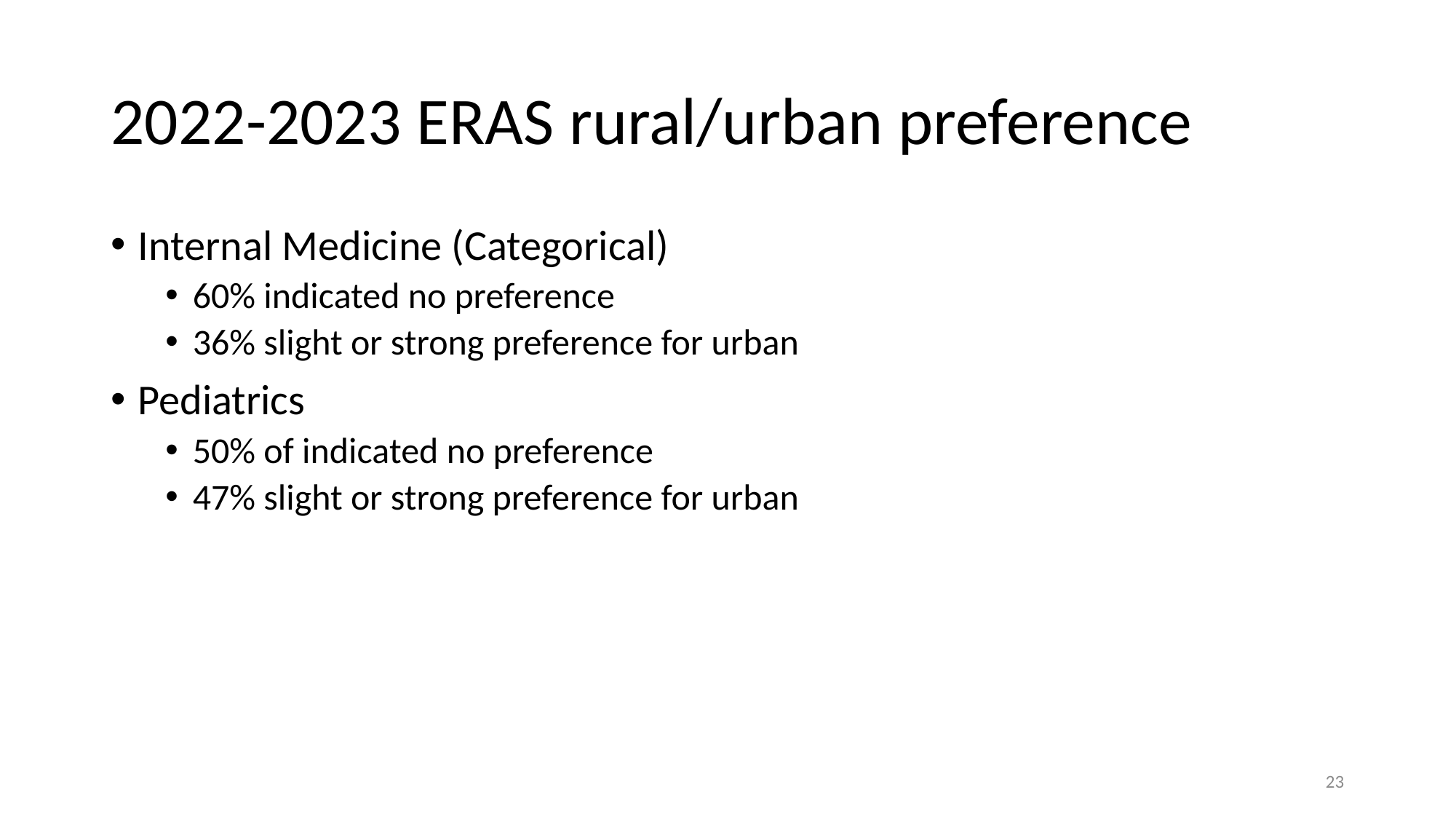

# 2022-2023 ERAS rural/urban preference
Internal Medicine (Categorical)
60% indicated no preference
36% slight or strong preference for urban
Pediatrics
50% of indicated no preference
47% slight or strong preference for urban

23